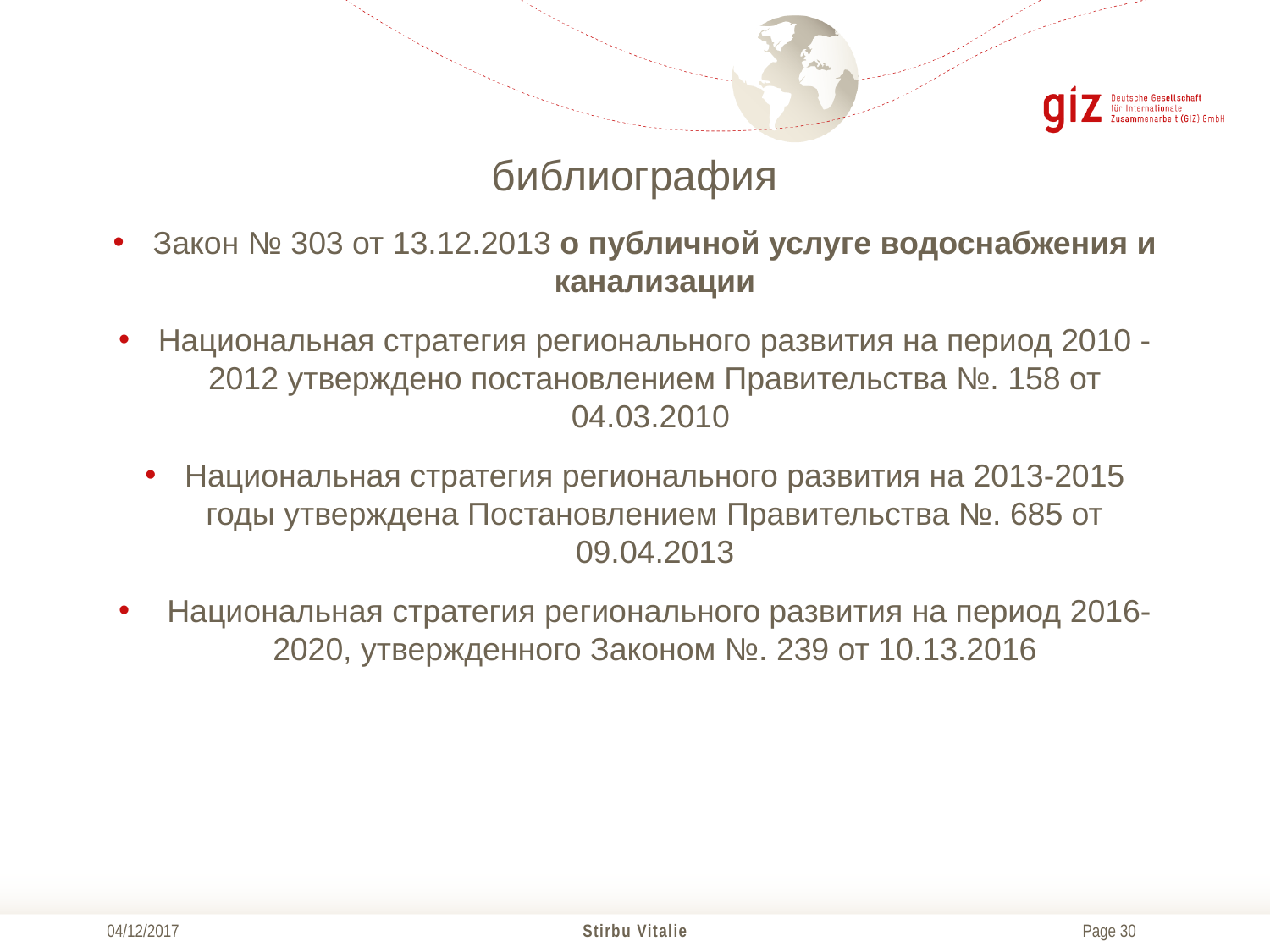

# библиография
Закон № 303 от 13.12.2013 о публичной услуге водоснабжения и канализации
Национальная стратегия регионального развития на период 2010 - 2012 утверждено постановлением Правительства №. 158 от 04.03.2010
Национальная стратегия регионального развития на 2013-2015 годы утверждена Постановлением Правительства №. 685 от 09.04.2013
 Национальная стратегия регионального развития на период 2016-2020, утвержденного Законом №. 239 от 10.13.2016
04/12/2017
Stirbu Vitalie